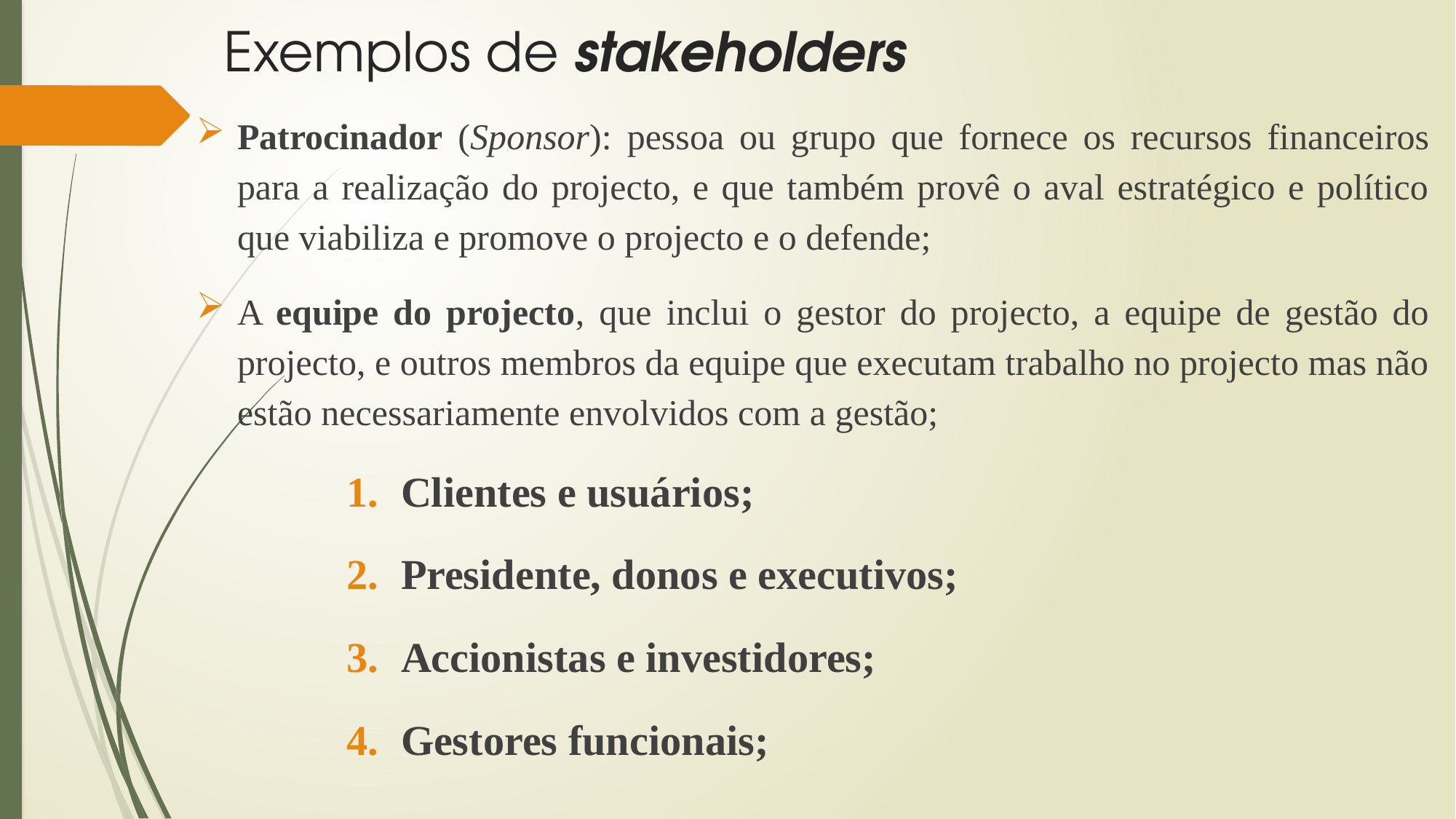

# Exemplos de stakeholders
Patrocinador (Sponsor): pessoa ou grupo que fornece os recursos financeiros para a realização do projecto, e que também provê o aval estratégico e político que viabiliza e promove o projecto e o defende;
A equipe do projecto, que inclui o gestor do projecto, a equipe de gestão do projecto, e outros membros da equipe que executam trabalho no projecto mas não estão necessariamente envolvidos com a gestão;
Clientes e usuários;
Presidente, donos e executivos;
Accionistas e investidores;
Gestores funcionais;